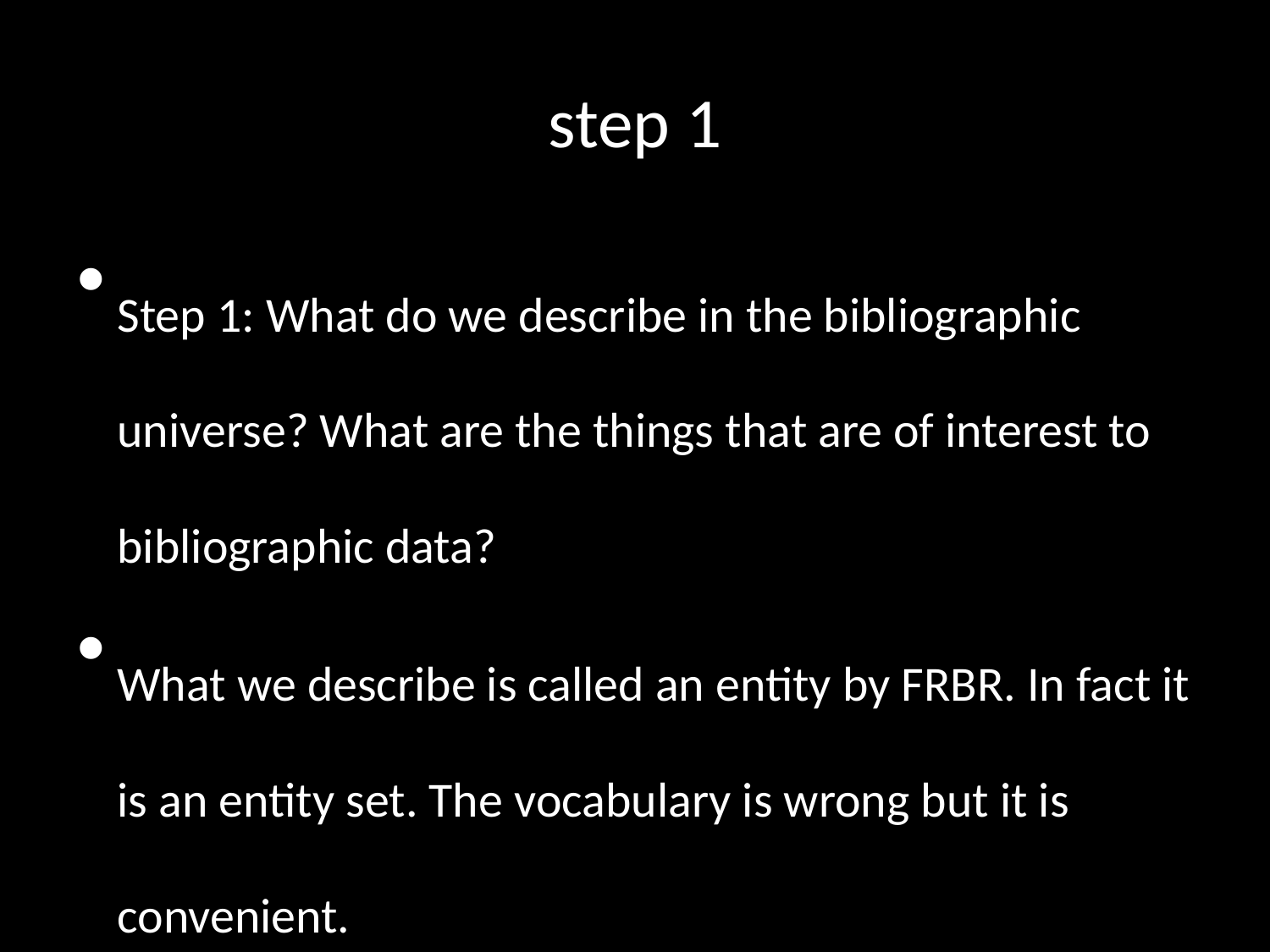

step 1
Step 1: What do we describe in the bibliographic universe? What are the things that are of interest to bibliographic data?
What we describe is called an entity by FRBR. In fact it is an entity set. The vocabulary is wrong but it is convenient.
Example entities are “work” and “event”.